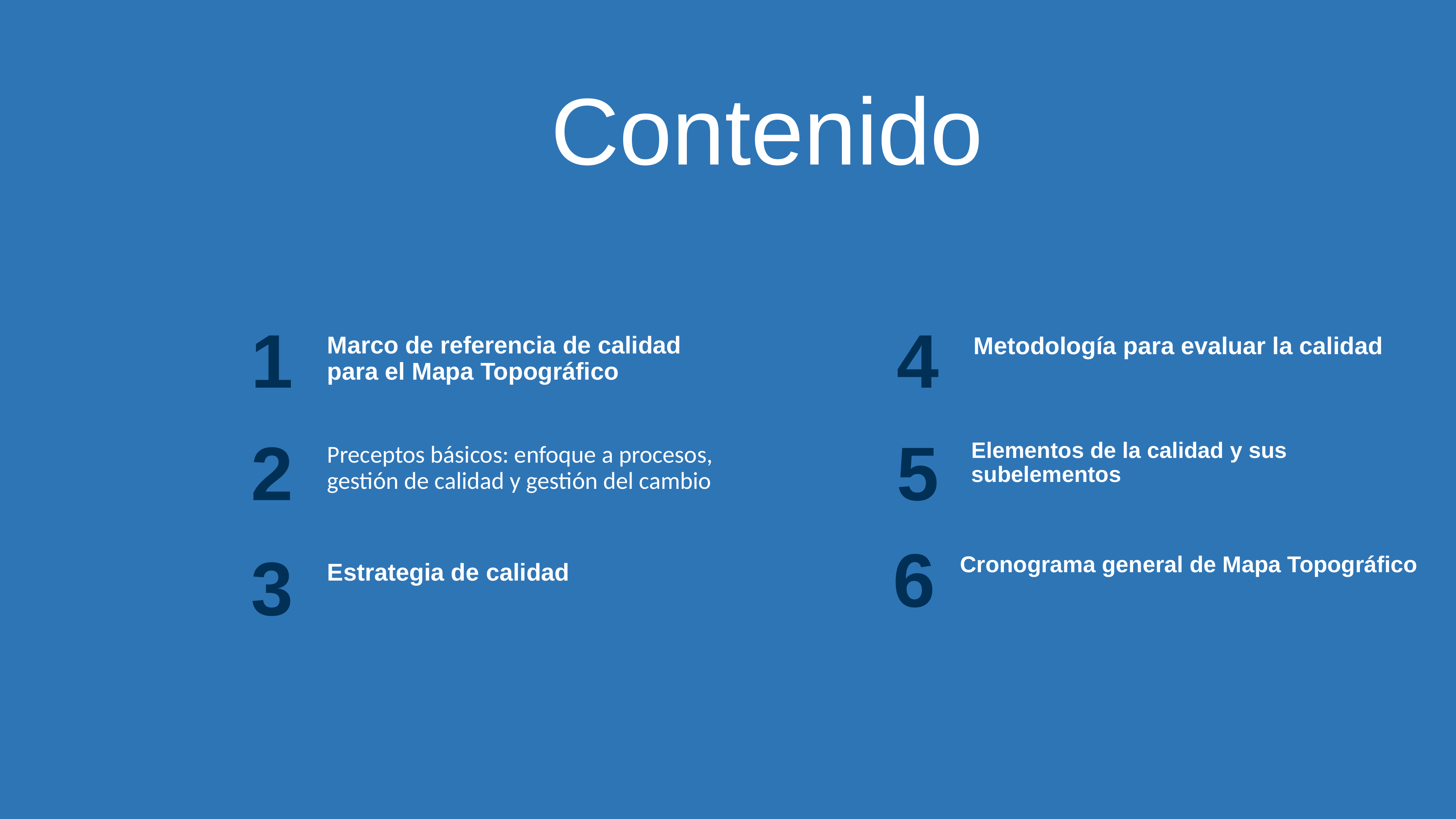

Contenido
1
4
Marco de referencia de calidad  para el Mapa Topográfico
  Metodología para evaluar la calidad

2
5
Elementos de la calidad y sus subelementos
Preceptos básicos: enfoque a procesos, gestión de calidad y gestión del cambio

6
3

Cronograma general de Mapa Topográfico
Estrategia de calidad